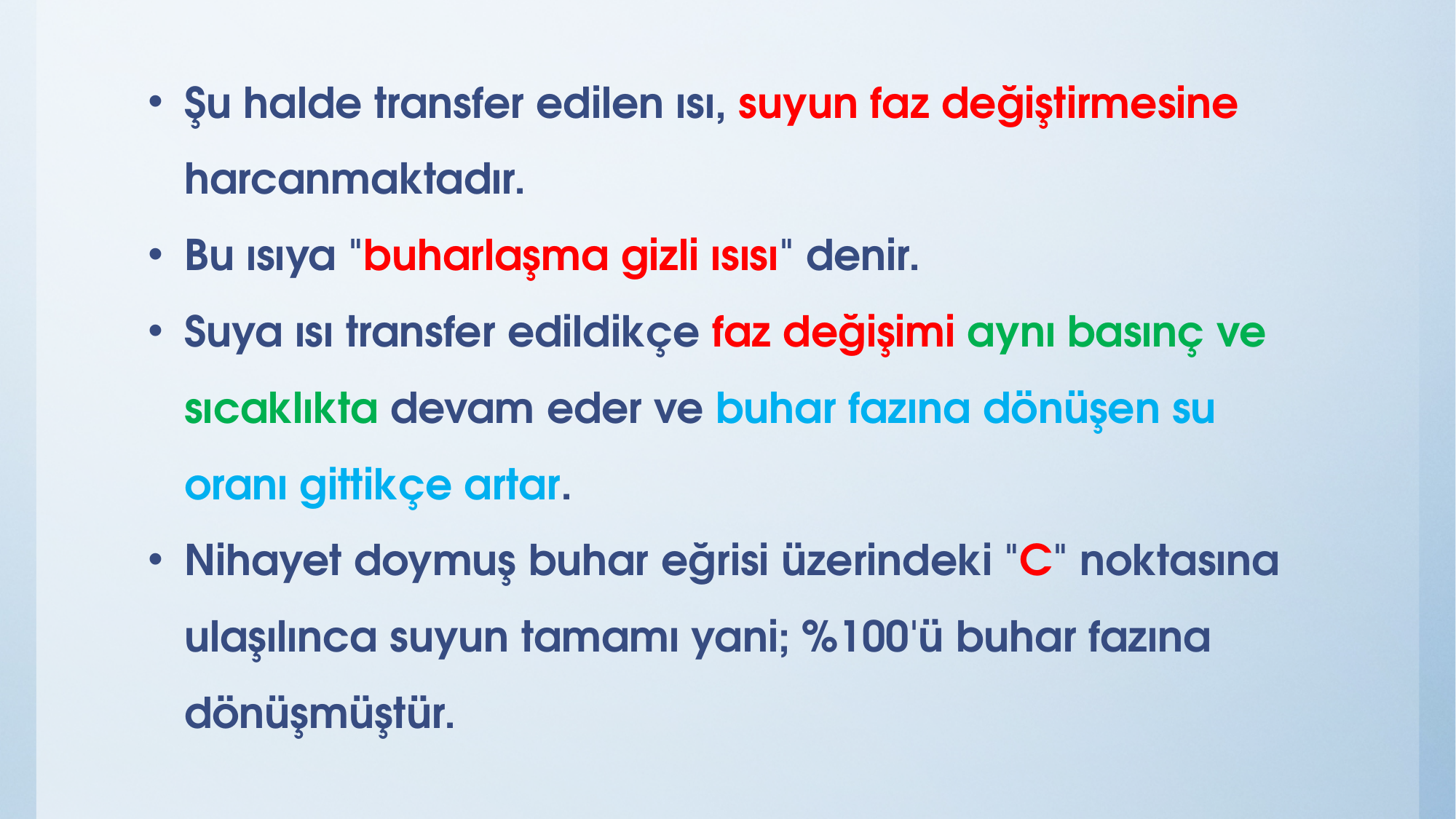

Şu halde transfer edilen ısı, suyun faz değiştirmesine harcanmaktadır.
Bu ısıya "buharlaşma gizli ısısı" denir.
Suya ısı transfer edildikçe faz değişimi aynı basınç ve sıcaklıkta devam eder ve buhar fazına dönüşen su oranı gittikçe artar.
Nihayet doymuş buhar eğrisi üzerindeki "C" noktasına ulaşılınca suyun tamamı yani; %100'ü buhar fazına dönüşmüştür.